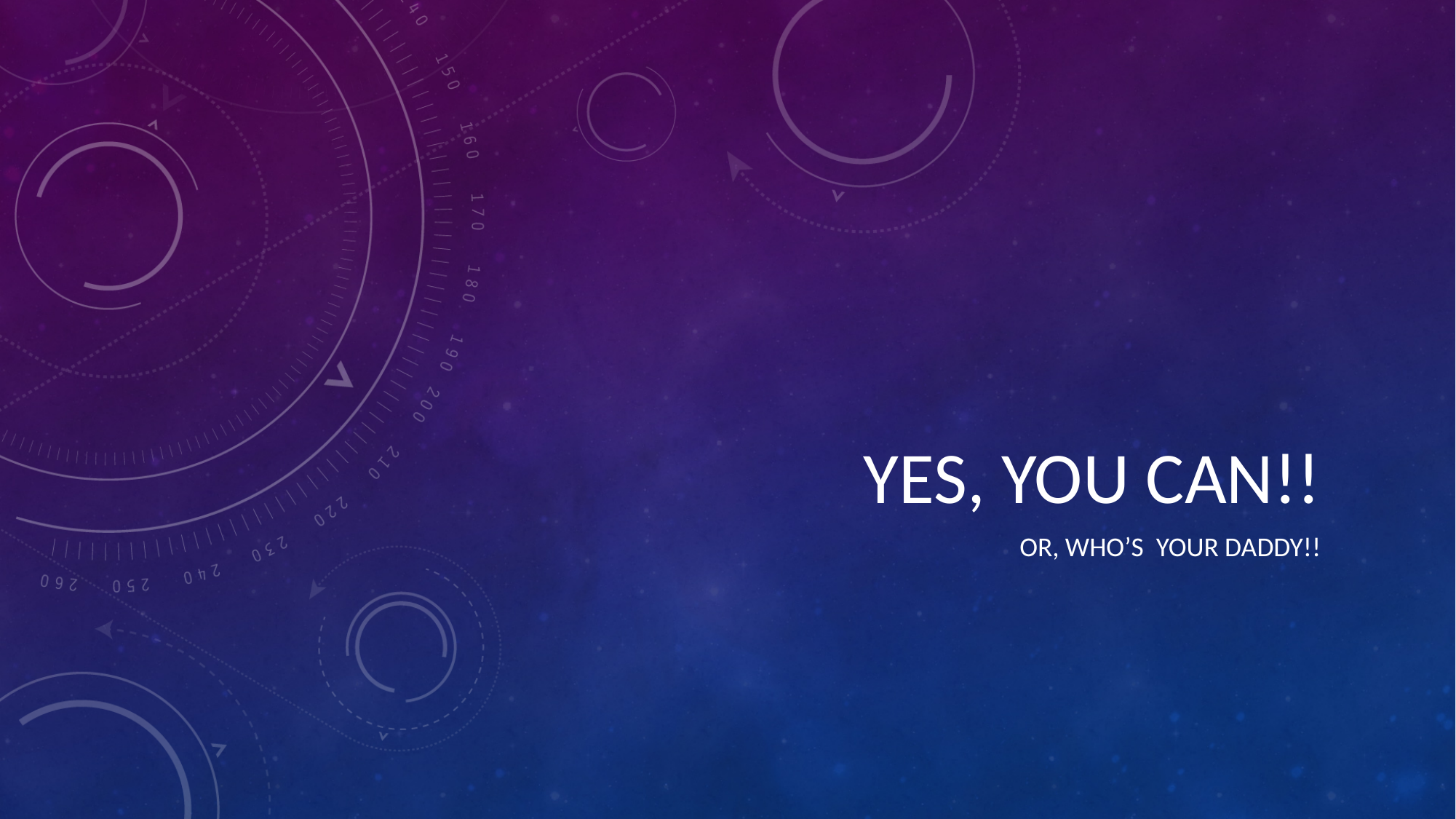

# Yes, you can!!
Or, Who’s  your Daddy!!